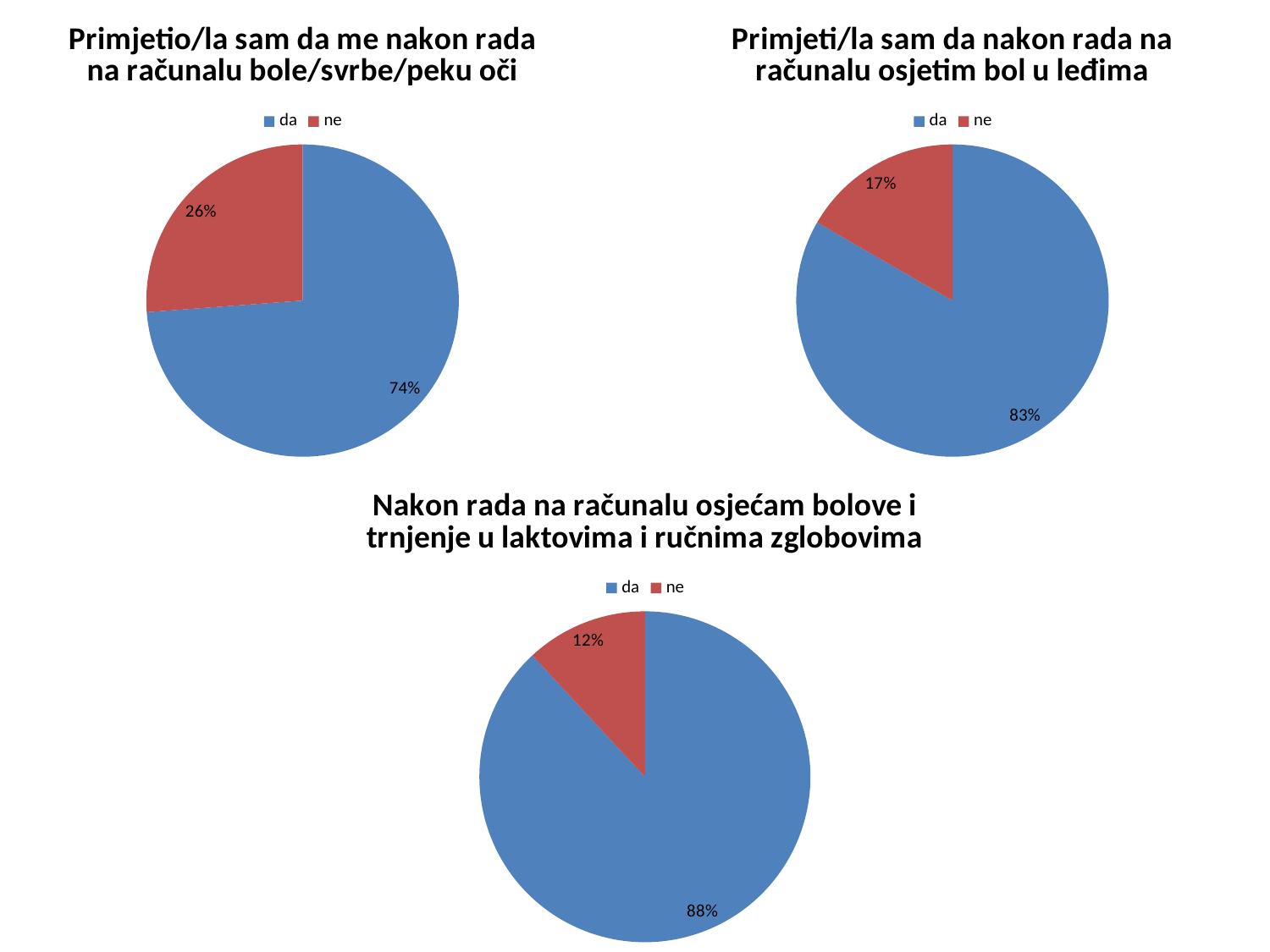

### Chart:

| Category | Primjetio/la sam da me nakon rada na računalu bole/svrbe/peku oči |
|---|---|
| da | 0.7380952380952386 |
| ne | 0.26190476190476236 |

### Chart:

| Category | Primjeti/la sam da nakon rada na računalu osjetim bol u leđima |
|---|---|
| da | 0.8333333333333337 |
| ne | 0.16666666666666666 |

### Chart: Nakon rada na računalu osjećam bolove i trnjenje u laktovima i ručnima zglobovima

| Category | Nakon rada na računalu osjećam bolove i trnjenje u laktovima i ručnima zglobovima |
|---|---|
| da | 0.8809523809523804 |
| ne | 0.11904761904761908 |